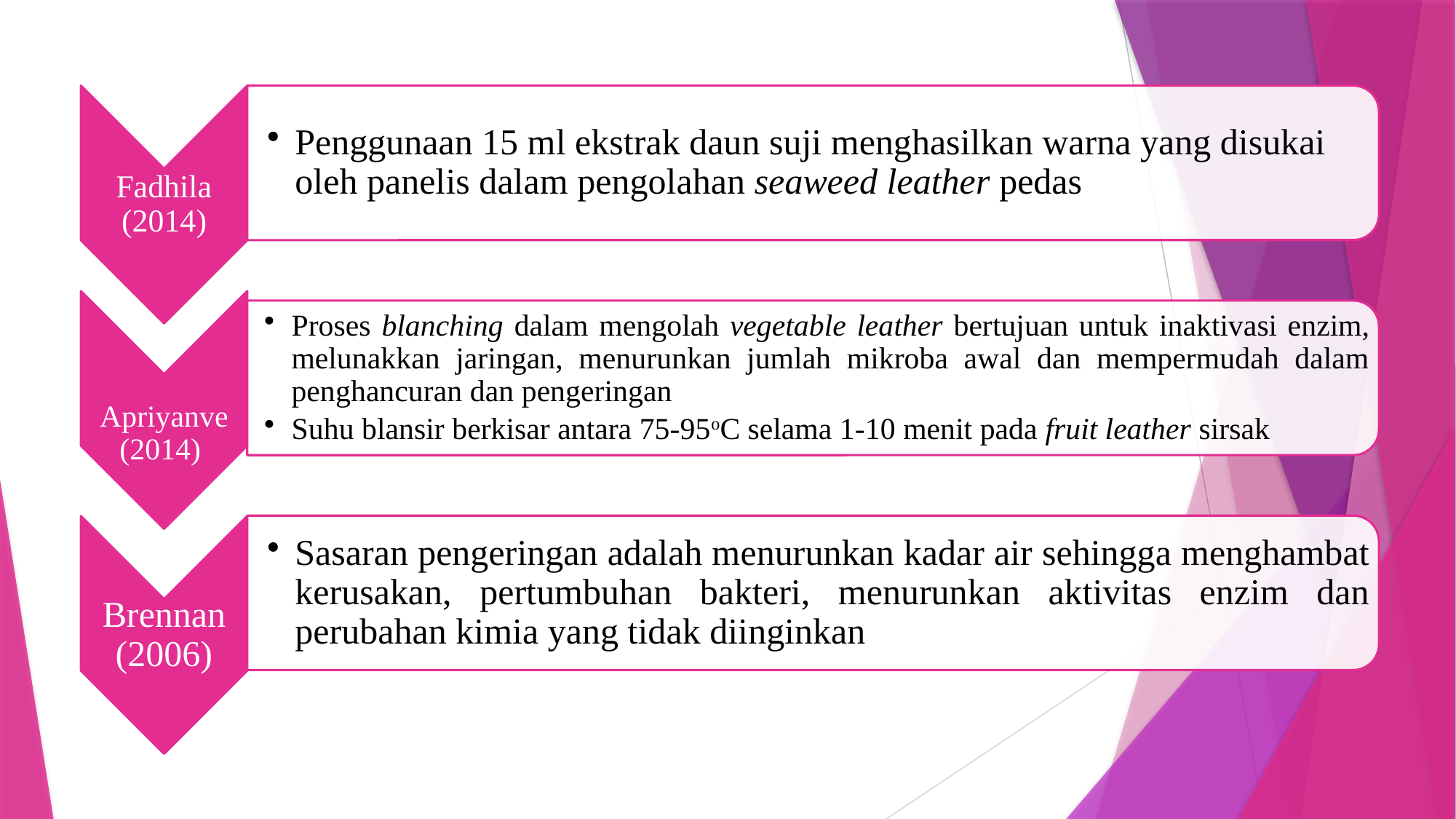

Fadhila (2014)
Penggunaan 15 ml ekstrak daun suji menghasilkan warna yang disukai oleh panelis dalam pengolahan seaweed leather pedas

Apriyanve (2014)
Proses blanching dalam mengolah vegetable leather bertujuan untuk inaktivasi enzim, melunakkan jaringan, menurunkan jumlah mikroba awal dan mempermudah dalam penghancuran dan pengeringan
Suhu blansir berkisar antara 75-95oC selama 1-10 menit pada fruit leather sirsak
Brennan (2006)
Sasaran pengeringan adalah menurunkan kadar air sehingga menghambat kerusakan, pertumbuhan bakteri, menurunkan aktivitas enzim dan perubahan kimia yang tidak diinginkan